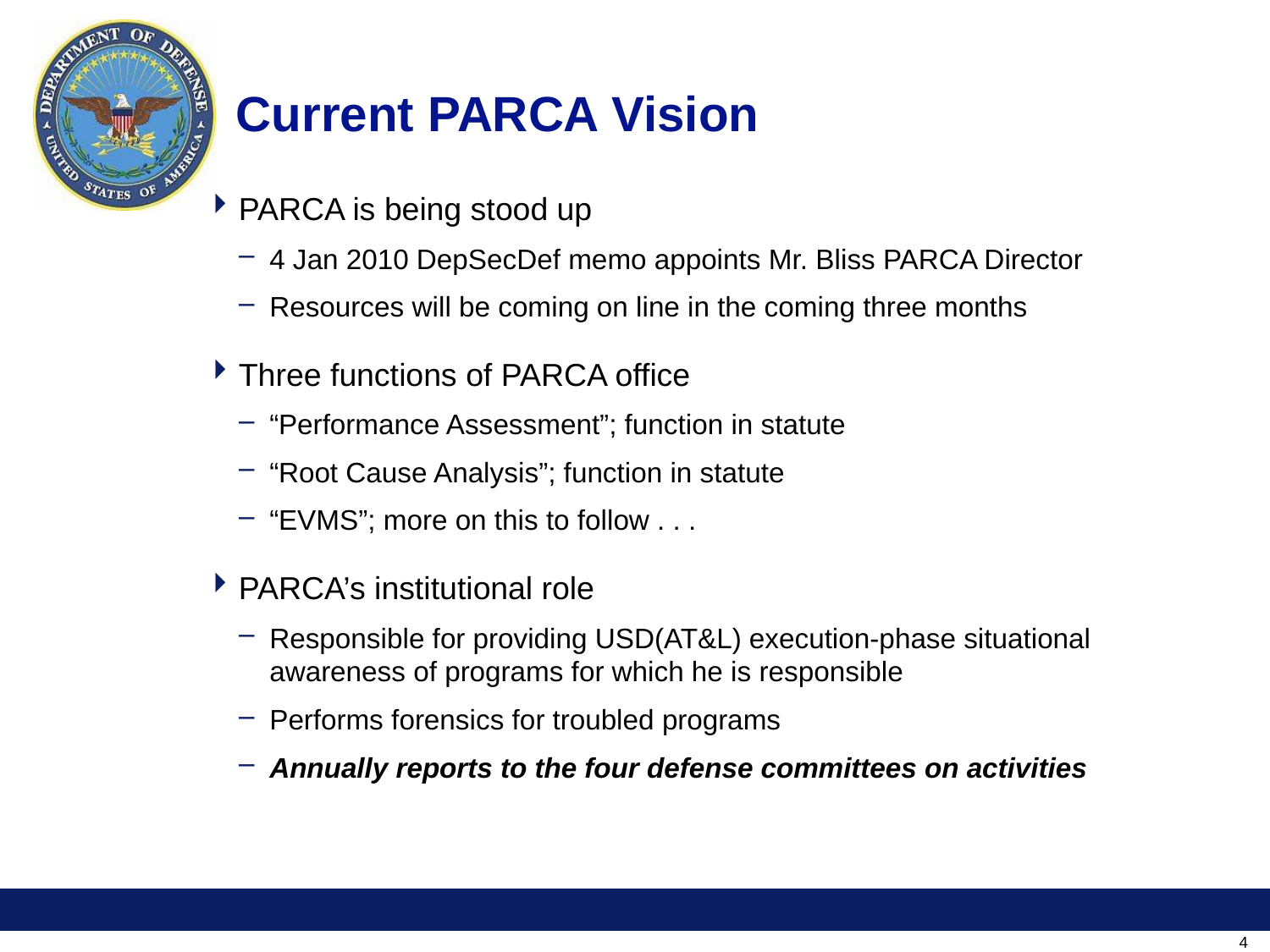

# Current PARCA Vision
PARCA is being stood up
4 Jan 2010 DepSecDef memo appoints Mr. Bliss PARCA Director
Resources will be coming on line in the coming three months
Three functions of PARCA office
“Performance Assessment”; function in statute
“Root Cause Analysis”; function in statute
“EVMS”; more on this to follow . . .
PARCA’s institutional role
Responsible for providing USD(AT&L) execution-phase situational awareness of programs for which he is responsible
Performs forensics for troubled programs
Annually reports to the four defense committees on activities